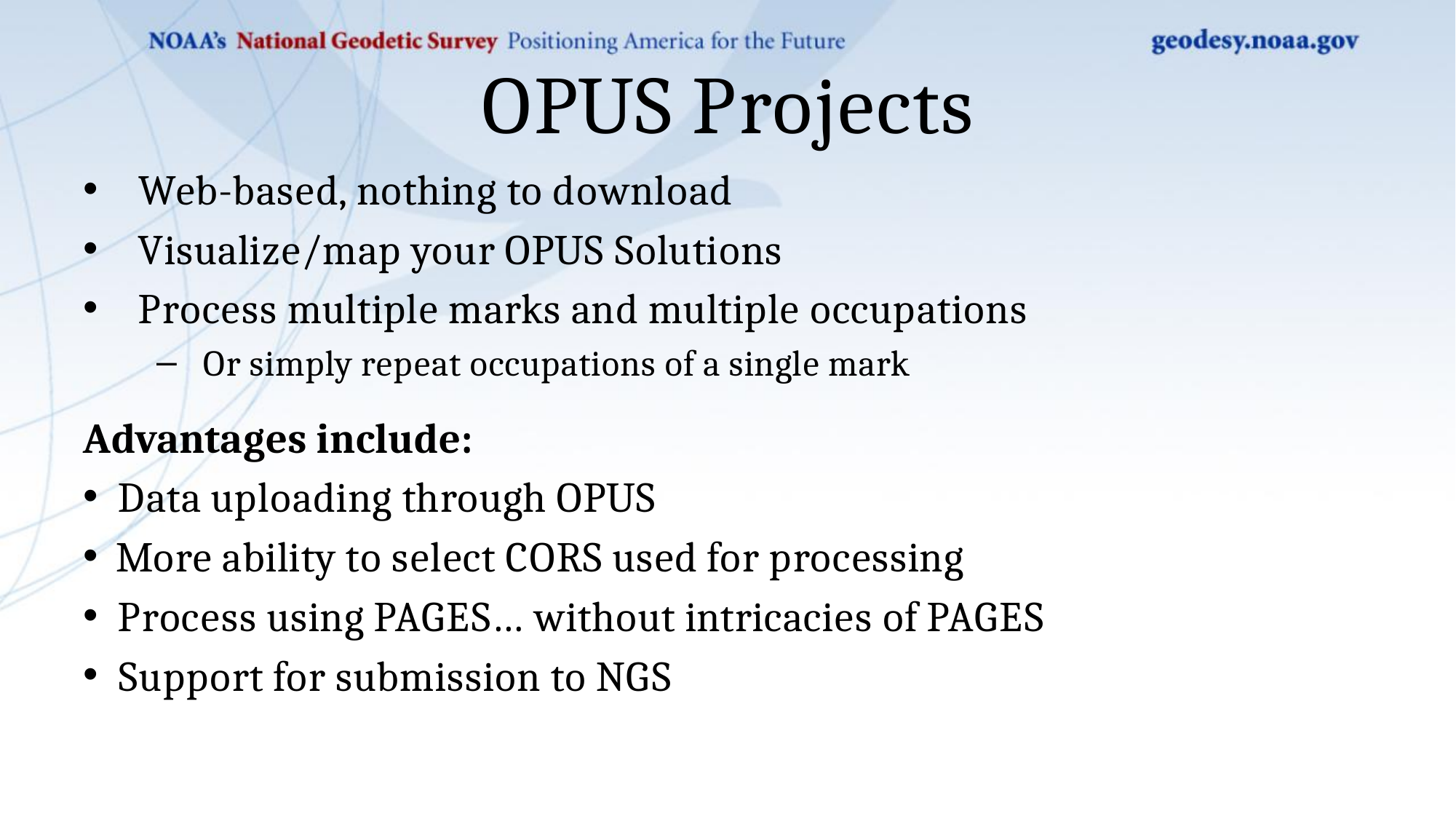

# OPUS Projects
Web-based, nothing to download
Visualize/map your OPUS Solutions
Process multiple marks and multiple occupations
Or simply repeat occupations of a single mark
Advantages include:
Data uploading through OPUS
More ability to select CORS used for processing
Process using PAGES… without intricacies of PAGES
Support for submission to NGS